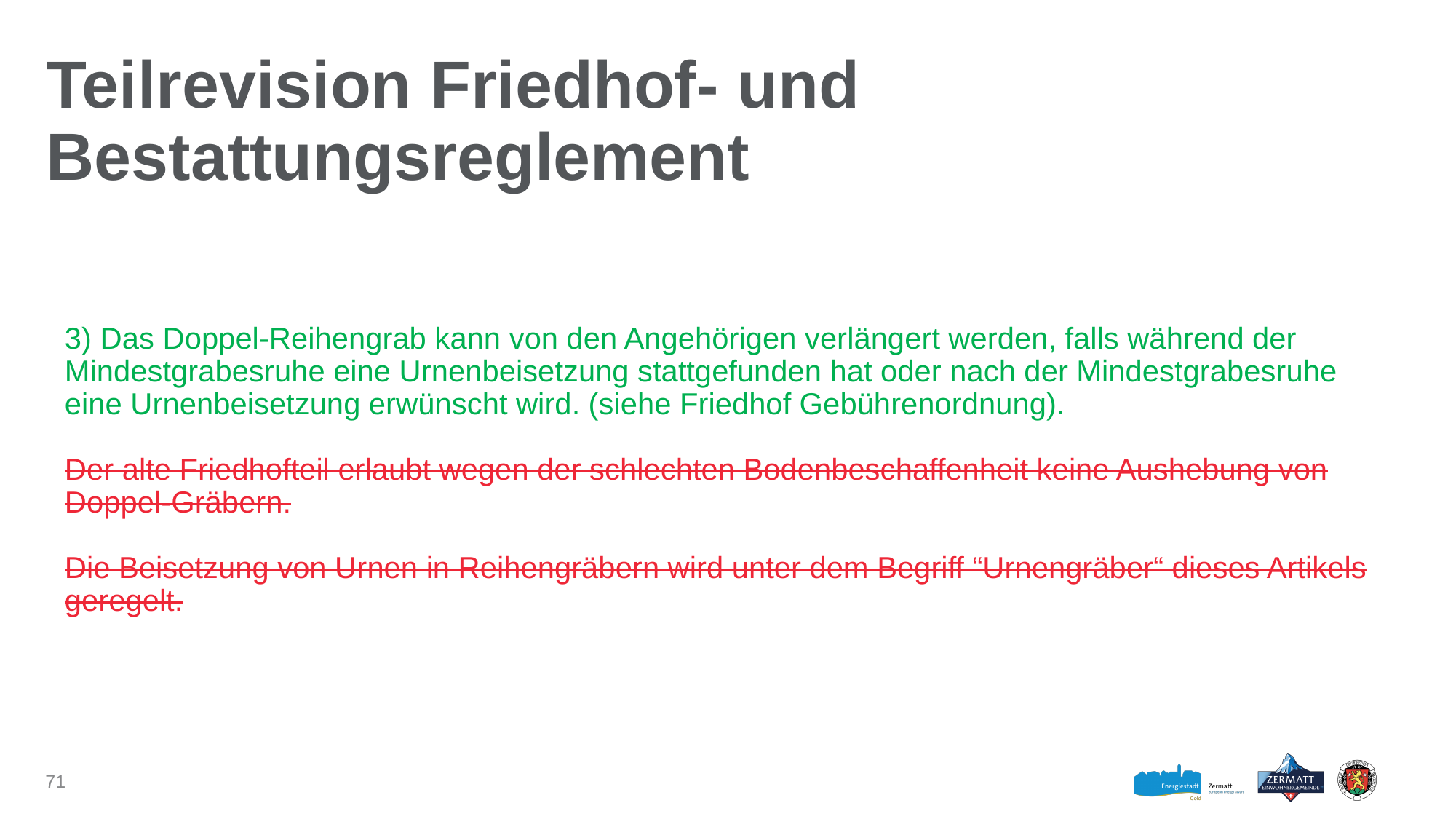

# Teilrevision Friedhof- und Bestattungsreglement
3) Das Doppel-Reihengrab kann von den Angehörigen verlängert werden, falls während der Mindestgrabesruhe eine Urnenbeisetzung stattgefunden hat oder nach der Mindestgrabesruhe eine Urnenbeisetzung erwünscht wird. (siehe Friedhof Gebührenordnung).

Der alte Friedhofteil erlaubt wegen der schlechten Bodenbeschaffenheit keine Aushebung von Doppel-Gräbern.

Die Beisetzung von Urnen in Reihengräbern wird unter dem Begriff “Urnengräber“ dieses Artikels geregelt.
71